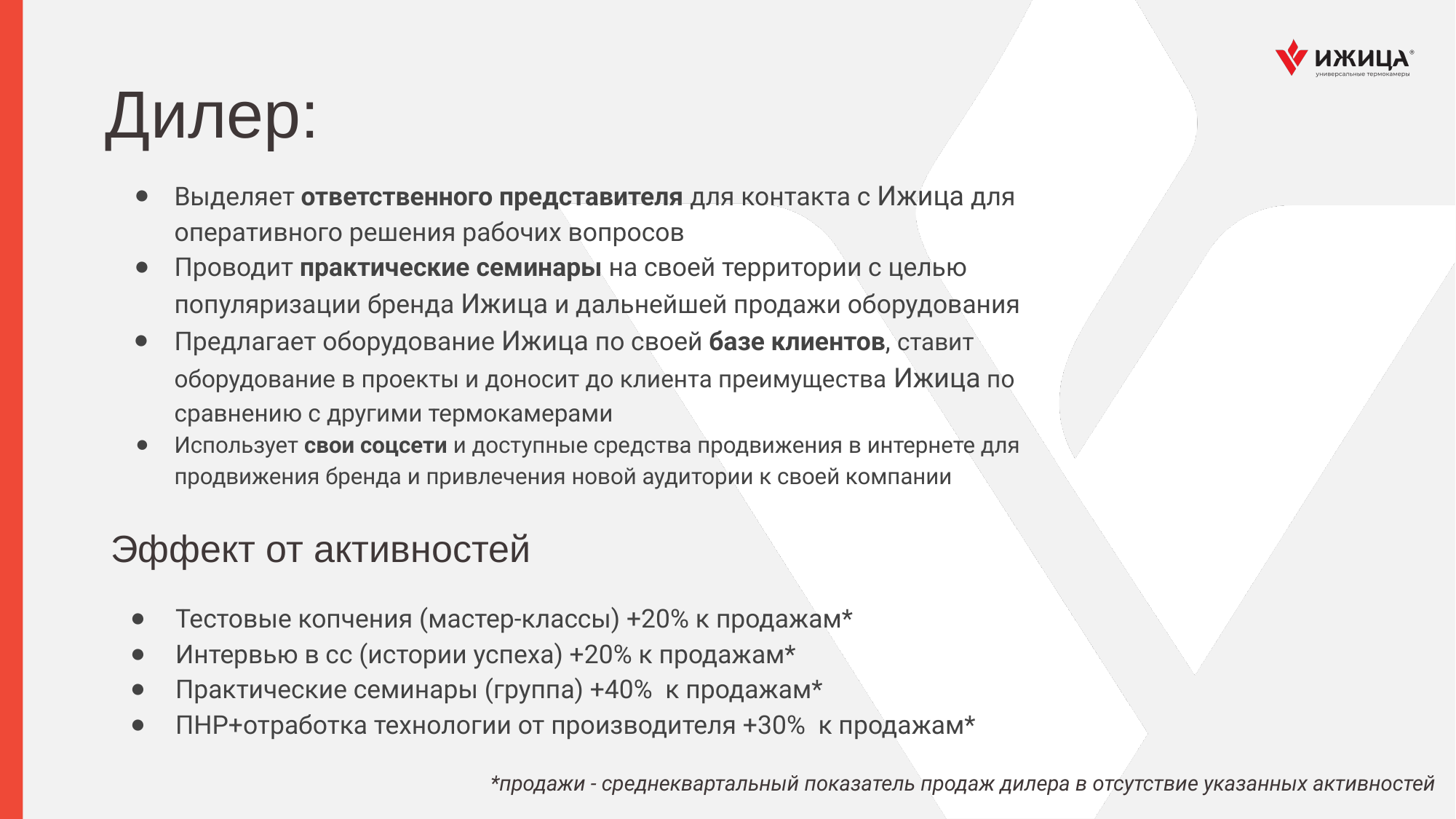

# Дилер:
Выделяет ответственного представителя для контакта с Ижица для оперативного решения рабочих вопросов
Проводит практические семинары на своей территории с целью популяризации бренда Ижица и дальнейшей продажи оборудования
Предлагает оборудование Ижица по своей базе клиентов, ставит оборудование в проекты и доносит до клиента преимущества Ижица по сравнению с другими термокамерами
Использует свои соцсети и доступные средства продвижения в интернете для продвижения бренда и привлечения новой аудитории к своей компании
Эффект от активностей
Тестовые копчения (мастер-классы) +20% к продажам*
Интервью в сс (истории успеха) +20% к продажам*
Практические семинары (группа) +40%  к продажам*
ПНР+отработка технологии от производителя +30%  к продажам*
*продажи - среднеквартальный показатель продаж дилера в отсутствие указанных активностей